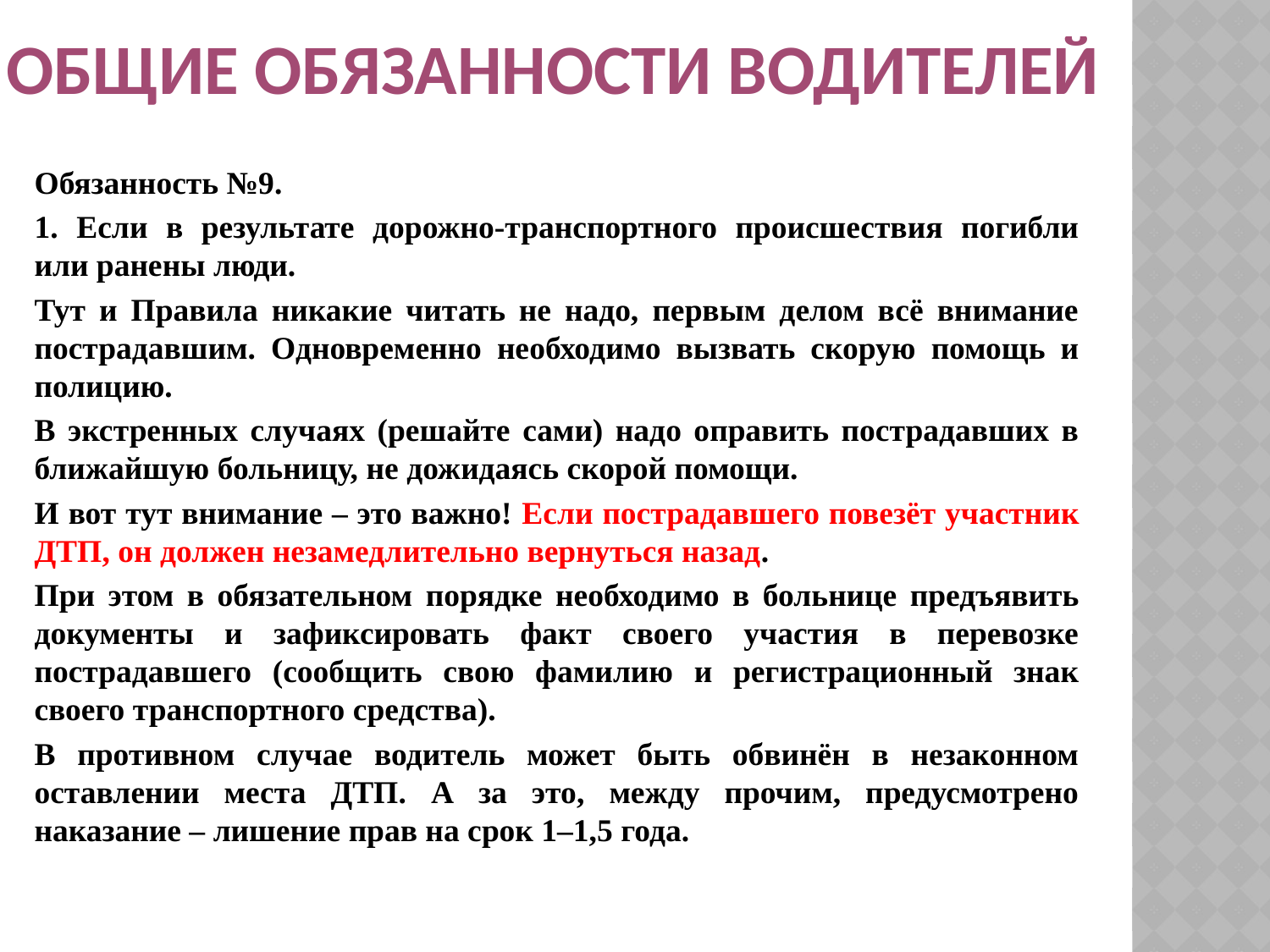

Общие обязанности водителей
Обязанность №9.
1. Если в результате дорожно-транспортного происшествия погибли или ранены люди.
Тут и Правила никакие читать не надо, первым делом всё внимание пострадавшим. Одновременно необходимо вызвать скорую помощь и полицию.
В экстренных случаях (решайте сами) надо оправить пострадавших в ближайшую больницу, не дожидаясь скорой помощи.
И вот тут внимание – это важно! Если пострадавшего повезёт участник ДТП, он должен незамедлительно вернуться назад.
При этом в обязательном порядке необходимо в больнице предъявить документы и зафиксировать факт своего участия в перевозке пострадавшего (сообщить свою фамилию и регистрационный знак своего транспортного средства).
В противном случае водитель может быть обвинён в незаконном оставлении места ДТП. А за это, между прочим, предусмотрено наказание – лишение прав на срок 1–1,5 года.